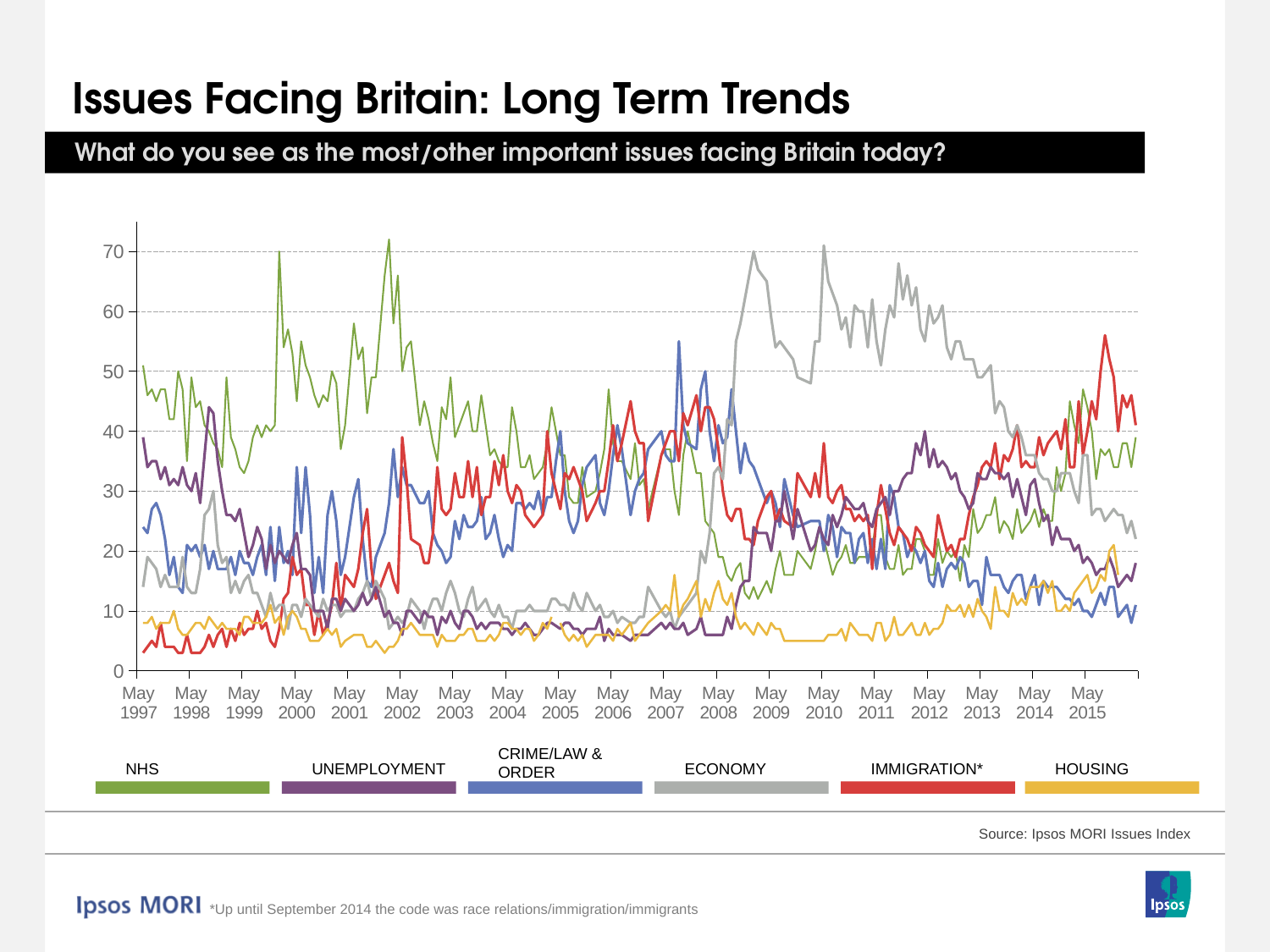

# Issues Facing Britain: Long Term Trends
What do you see as the most/other important issues facing Britain today?

[unsupported chart]

CRIME/LAW & ORDER

nhs
unemployment
ECONOMY
IMMIGRATION*
HOUSING

Source: Ipsos MORI Issues Index

*Up until September 2014 the code was race relations/immigration/immigrants